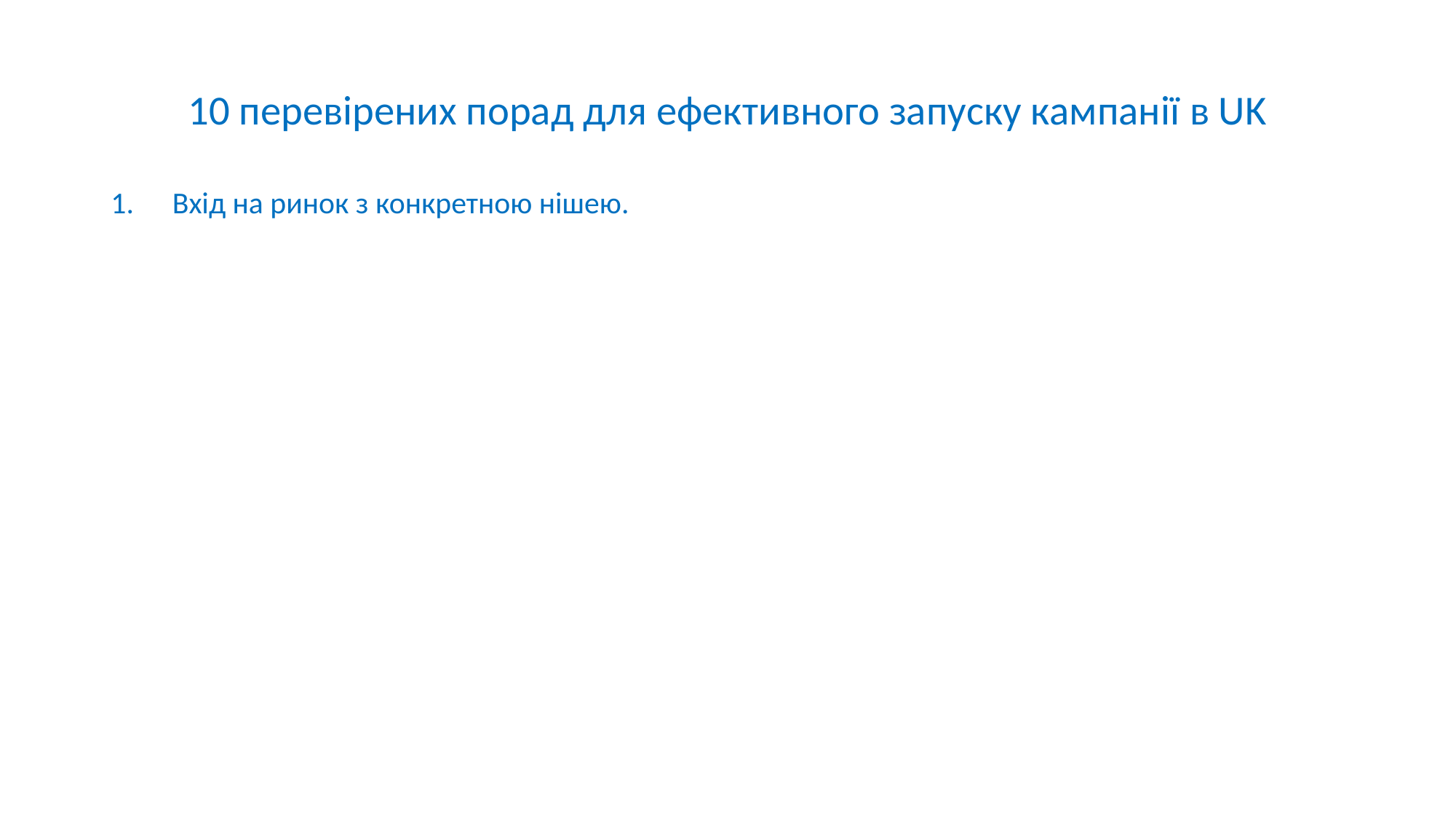

# 10 перевірених порад для ефективного запуску кампанії в UK
Вхід на ринок з конкретною нішею.